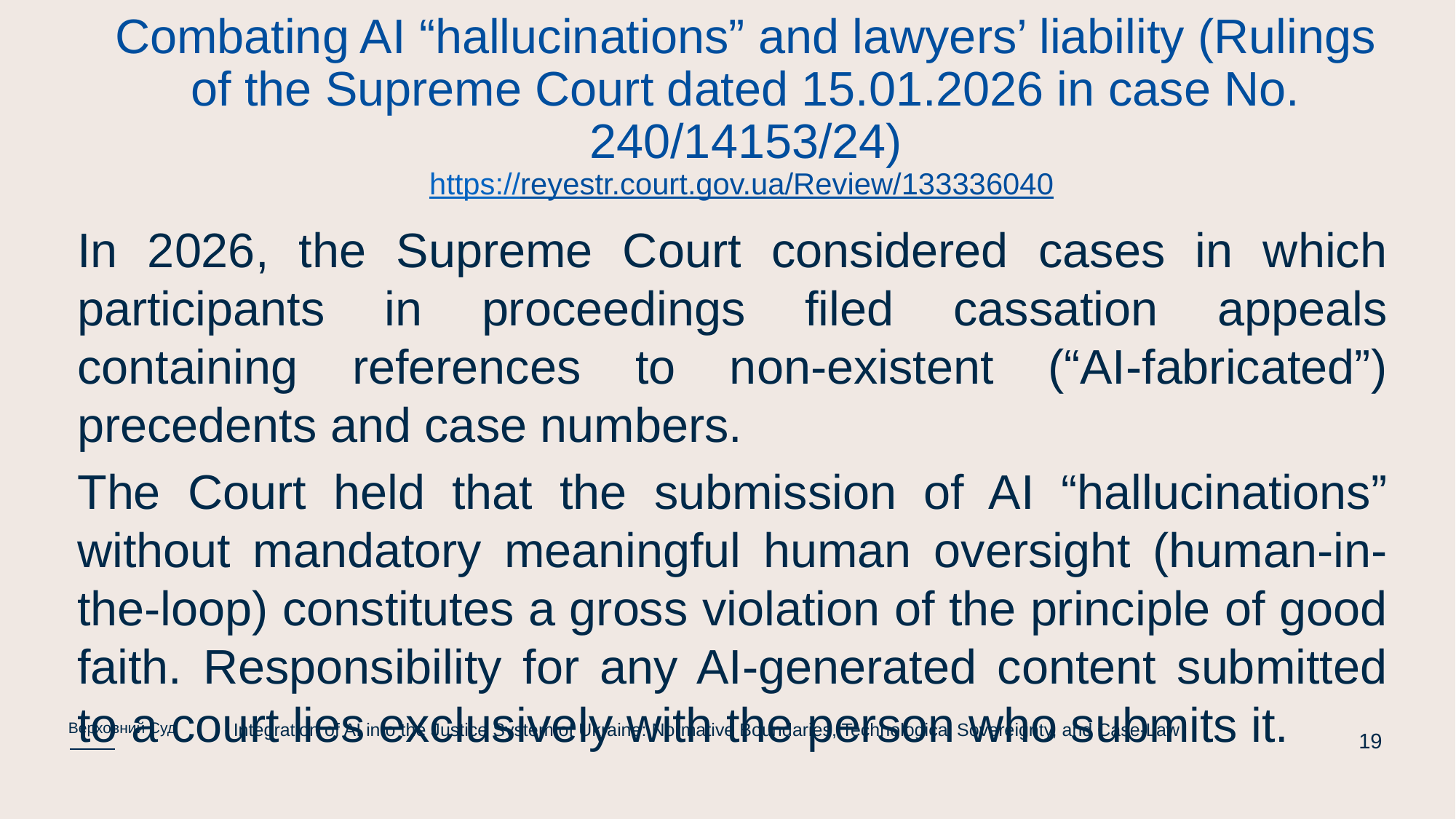

# Combating AI “hallucinations” and lawyers’ liability (Rulings of the Supreme Court dated 15.01.2026 in case No. 240/14153/24) https://reyestr.court.gov.ua/Review/133336040
In 2026, the Supreme Court considered cases in which participants in proceedings filed cassation appeals containing references to non-existent (“AI-fabricated”) precedents and case numbers.
The Court held that the submission of AI “hallucinations” without mandatory meaningful human oversight (human-in-the-loop) constitutes a gross violation of the principle of good faith. Responsibility for any AI-generated content submitted to a court lies exclusively with the person who submits it.
Integration of AI into the Justice System of Ukraine: Normative Boundaries, Technological Sovereignty, and Case-Law
Верховний Суд
19